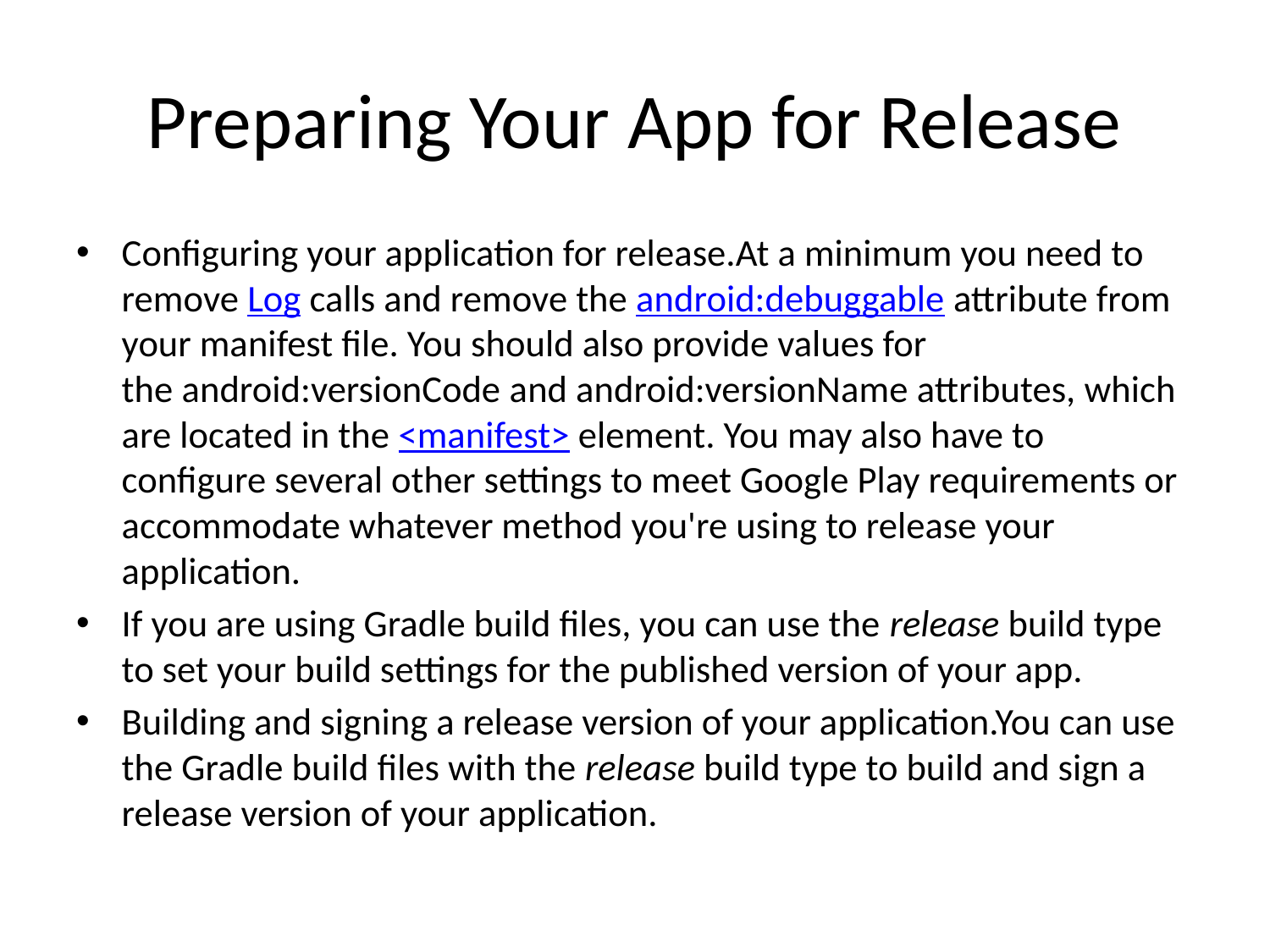

# Preparing Your App for Release
Configuring your application for release.At a minimum you need to remove Log calls and remove the android:debuggable attribute from your manifest file. You should also provide values for the android:versionCode and android:versionName attributes, which are located in the <manifest> element. You may also have to configure several other settings to meet Google Play requirements or accommodate whatever method you're using to release your application.
If you are using Gradle build files, you can use the release build type to set your build settings for the published version of your app.
Building and signing a release version of your application.You can use the Gradle build files with the release build type to build and sign a release version of your application.